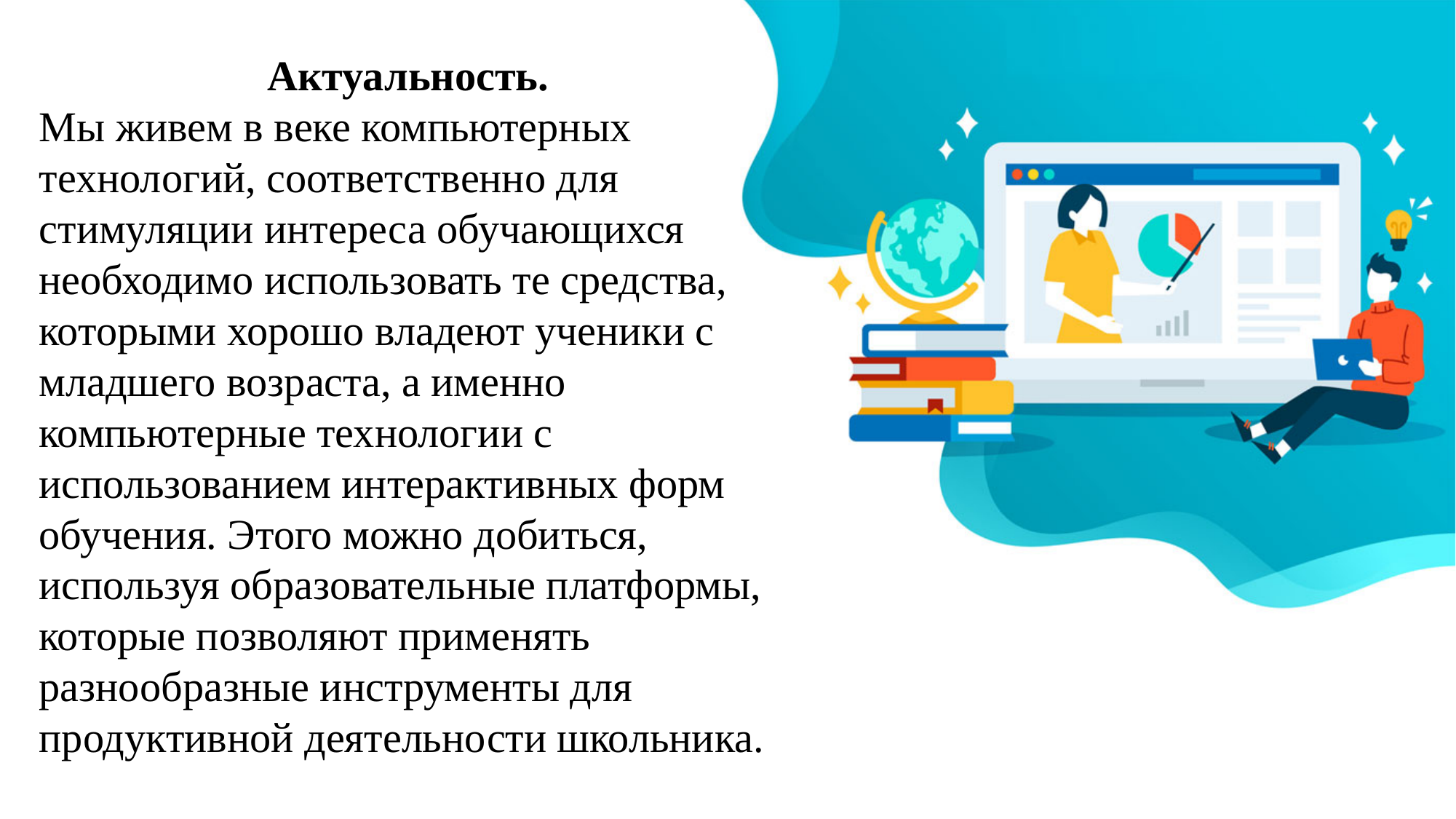

Актуальность.
Мы живем в веке компьютерных технологий, соответственно для стимуляции интереса обучающихся необходимо использовать те средства, которыми хорошо владеют ученики с младшего возраста, а именно компьютерные технологии с использованием интерактивных форм обучения. Этого можно добиться, используя образовательные платформы, которые позволяют применять разнообразные инструменты для продуктивной деятельности школьника.
#